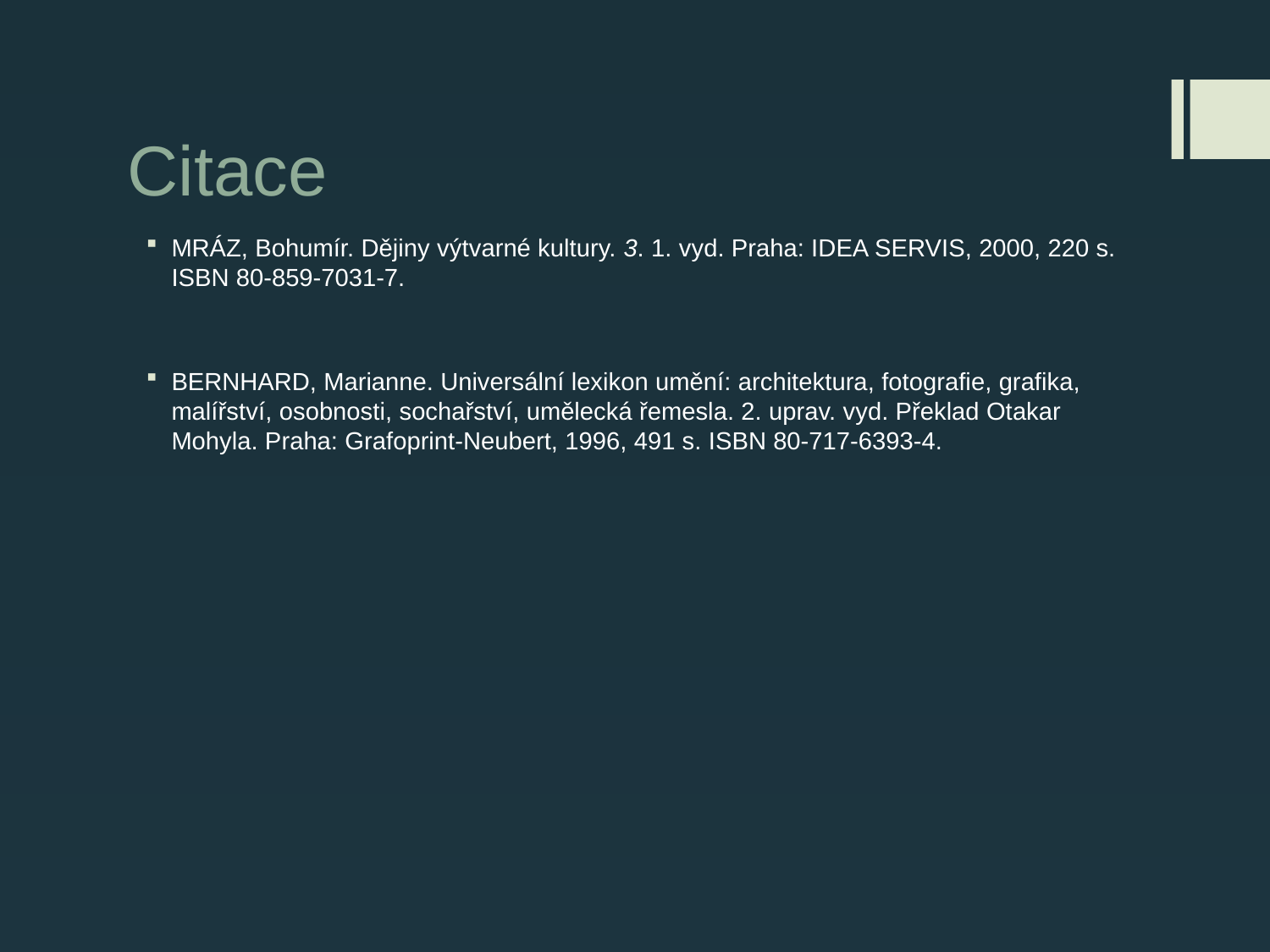

# Citace
MRÁZ, Bohumír. Dějiny výtvarné kultury. 3. 1. vyd. Praha: IDEA SERVIS, 2000, 220 s. ISBN 80-859-7031-7.

BERNHARD, Marianne. Universální lexikon umění: architektura, fotografie, grafika, malířství, osobnosti, sochařství, umělecká řemesla. 2. uprav. vyd. Překlad Otakar Mohyla. Praha: Grafoprint-Neubert, 1996, 491 s. ISBN 80-717-6393-4.